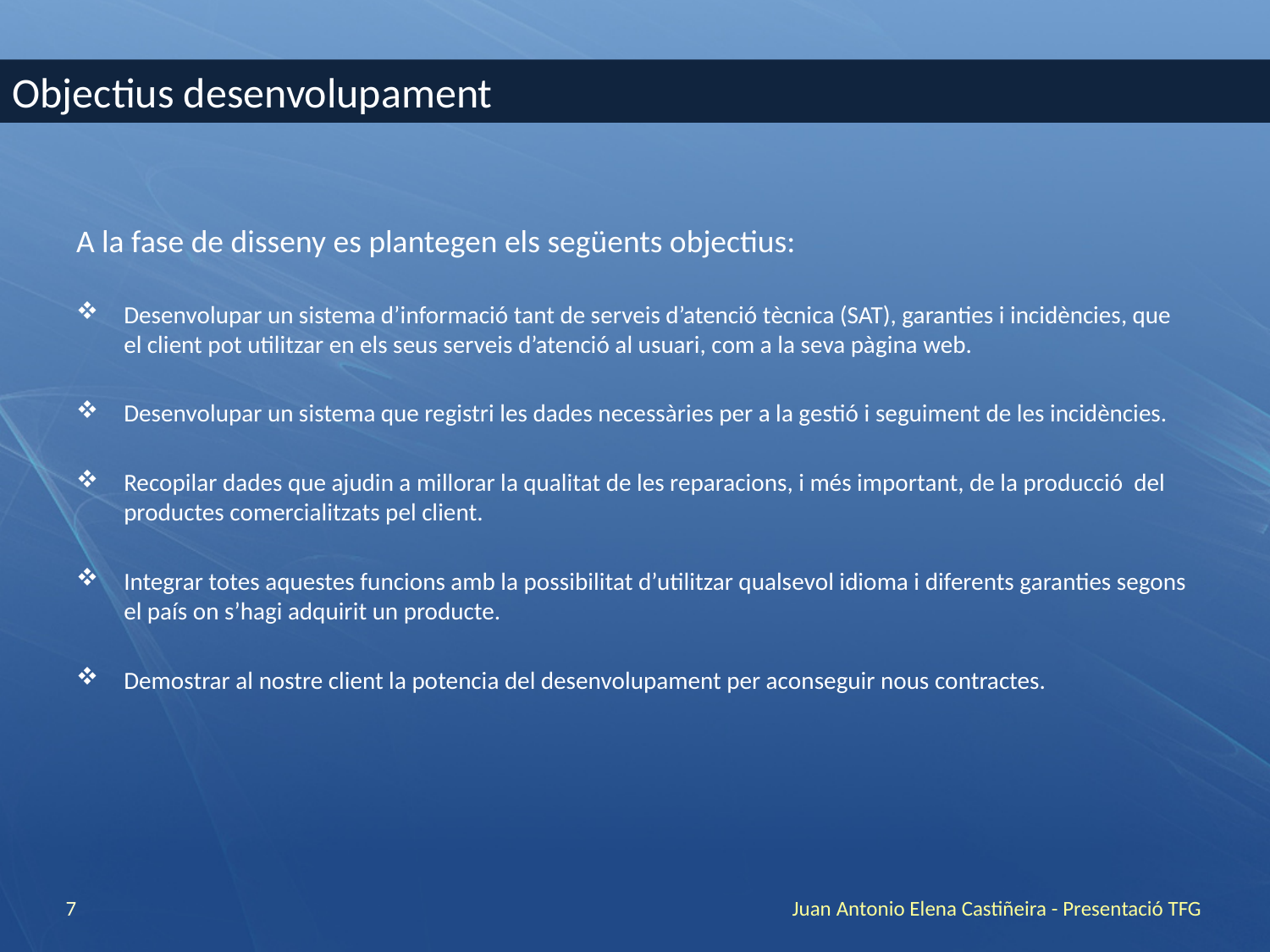

Objectius desenvolupament

A la fase de disseny es plantegen els següents objectius:

Desenvolupar un sistema d’informació tant de serveis d’atenció tècnica (SAT), garanties i incidències, que el client pot utilitzar en els seus serveis d’atenció al usuari, com a la seva pàgina web.

Desenvolupar un sistema que registri les dades necessàries per a la gestió i seguiment de les incidències.

Recopilar dades que ajudin a millorar la qualitat de les reparacions, i més important, de la producció  del productes comercialitzats pel client.

Integrar totes aquestes funcions amb la possibilitat d’utilitzar qualsevol idioma i diferents garanties segons el país on s’hagi adquirit un producte.

Demostrar al nostre client la potencia del desenvolupament per aconseguir nous contractes.

7
Juan Antonio Elena Castiñeira - Presentació TFG